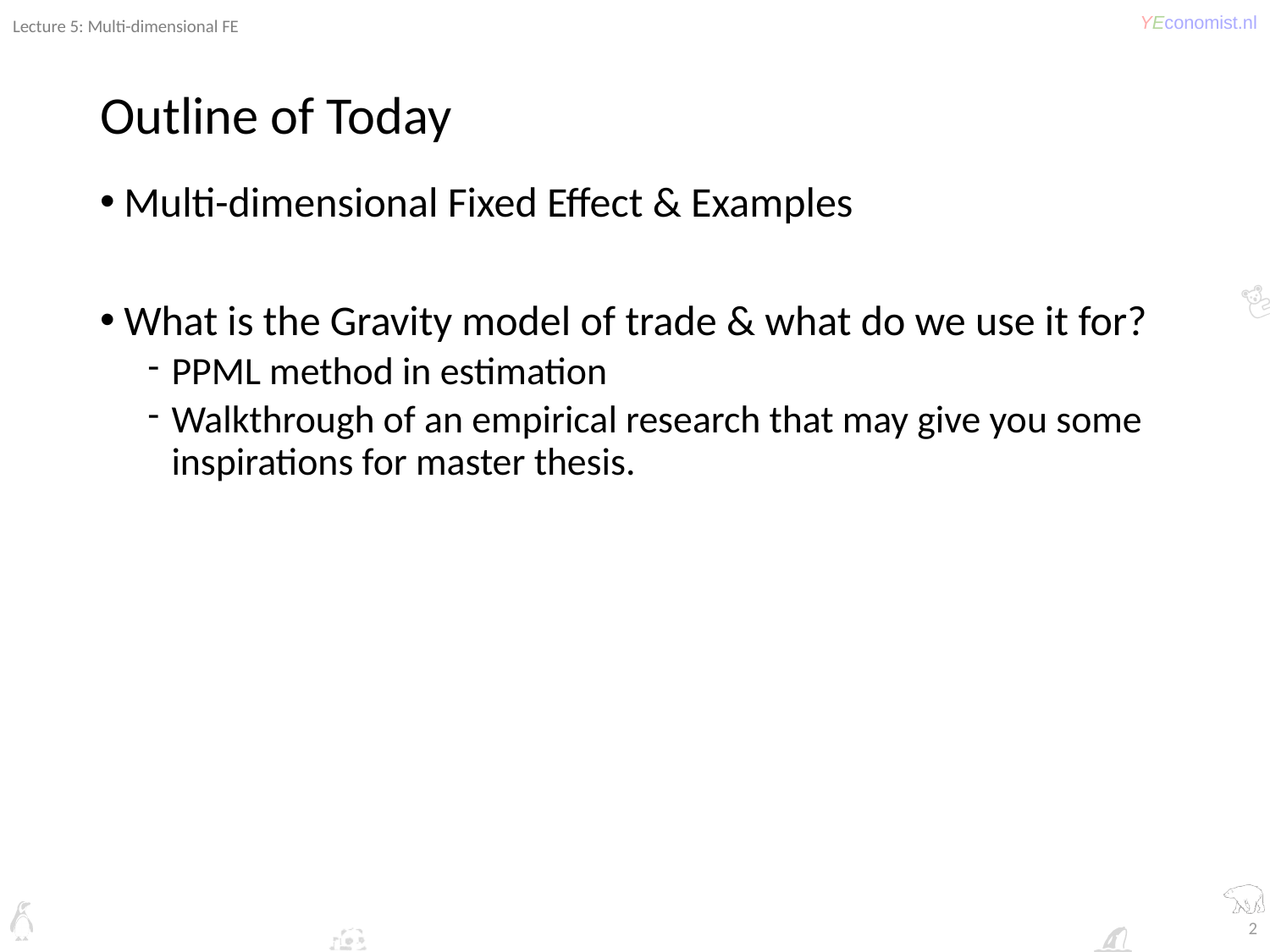

Lecture 5: Multi-dimensional FE
# Outline of Today
Multi-dimensional Fixed Effect & Examples

What is the Gravity model of trade & what do we use it for?
PPML method in estimation
Walkthrough of an empirical research that may give you some inspirations for master thesis.
2